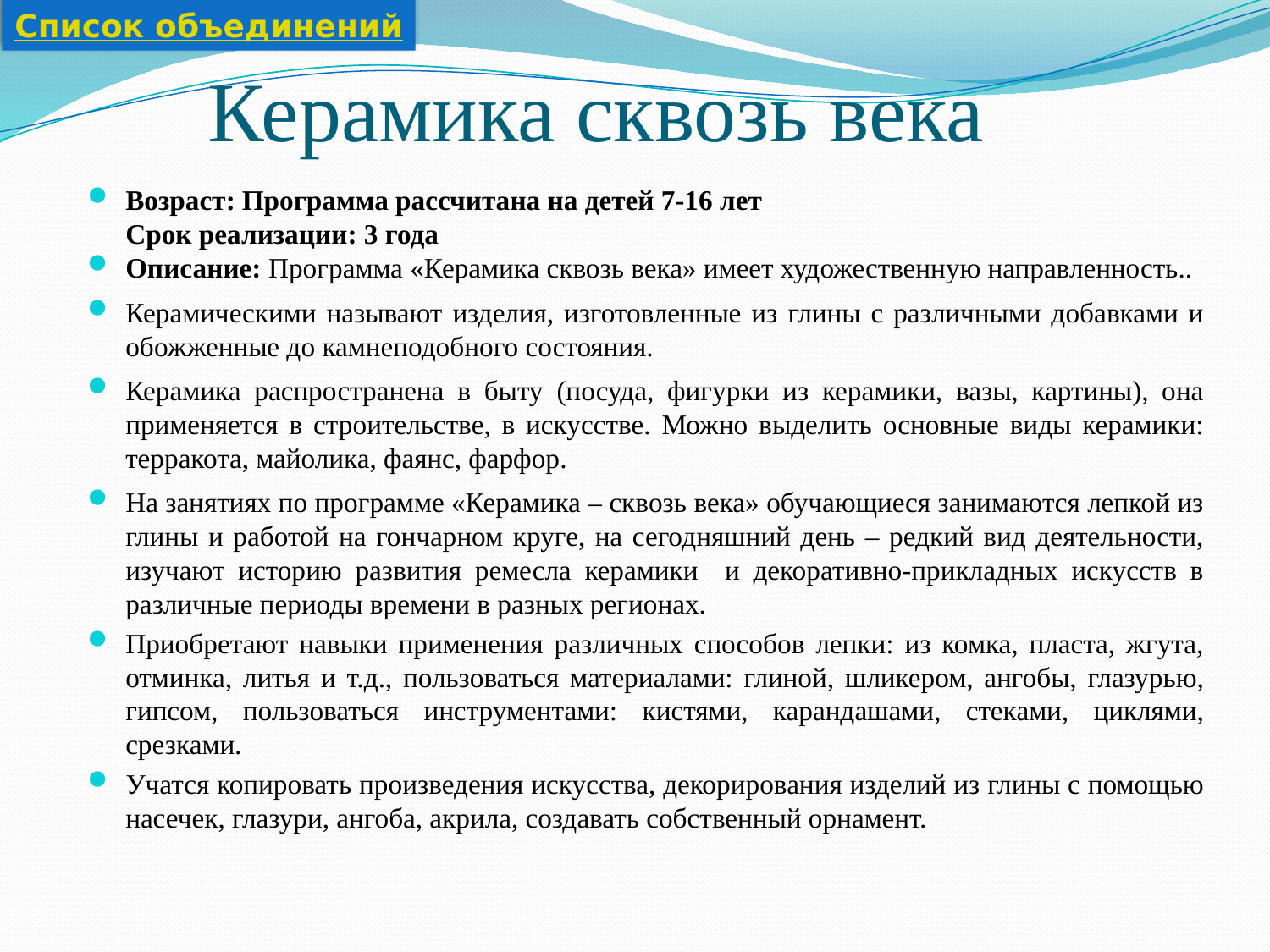

Список объединений
# Керамика сквозь века
Возраст: Программа рассчитана на детей 7-16 лет
Срок реализации: 3 года
Описание: Программа «Керамика сквозь века» имеет художественную направленность..
Керамическими называют изделия, изготовленные из глины с различными добавками и обожженные до камнеподобного состояния.
Керамика распространена в быту (посуда, фигурки из керамики, вазы, картины), она применяется в строительстве, в искусстве. Можно выделить основные виды керамики: терракота, майолика, фаянс, фарфор.
На занятиях по программе «Керамика – сквозь века» обучающиеся занимаются лепкой из глины и работой на гончарном круге, на сегодняшний день – редкий вид деятельности, изучают историю развития ремесла керамики  и декоративно-прикладных искусств в различные периоды времени в разных регионах.
Приобретают навыки применения различных способов лепки: из комка, пласта, жгута, отминка, литья и т.д., пользоваться материалами: глиной, шликером, ангобы, глазурью, гипсом, пользоваться инструментами: кистями, карандашами, стеками, циклями, срезками.
Учатся копировать произведения искусства, декорирования изделий из глины с помощью насечек, глазури, ангоба, акрила, создавать собственный орнамент.